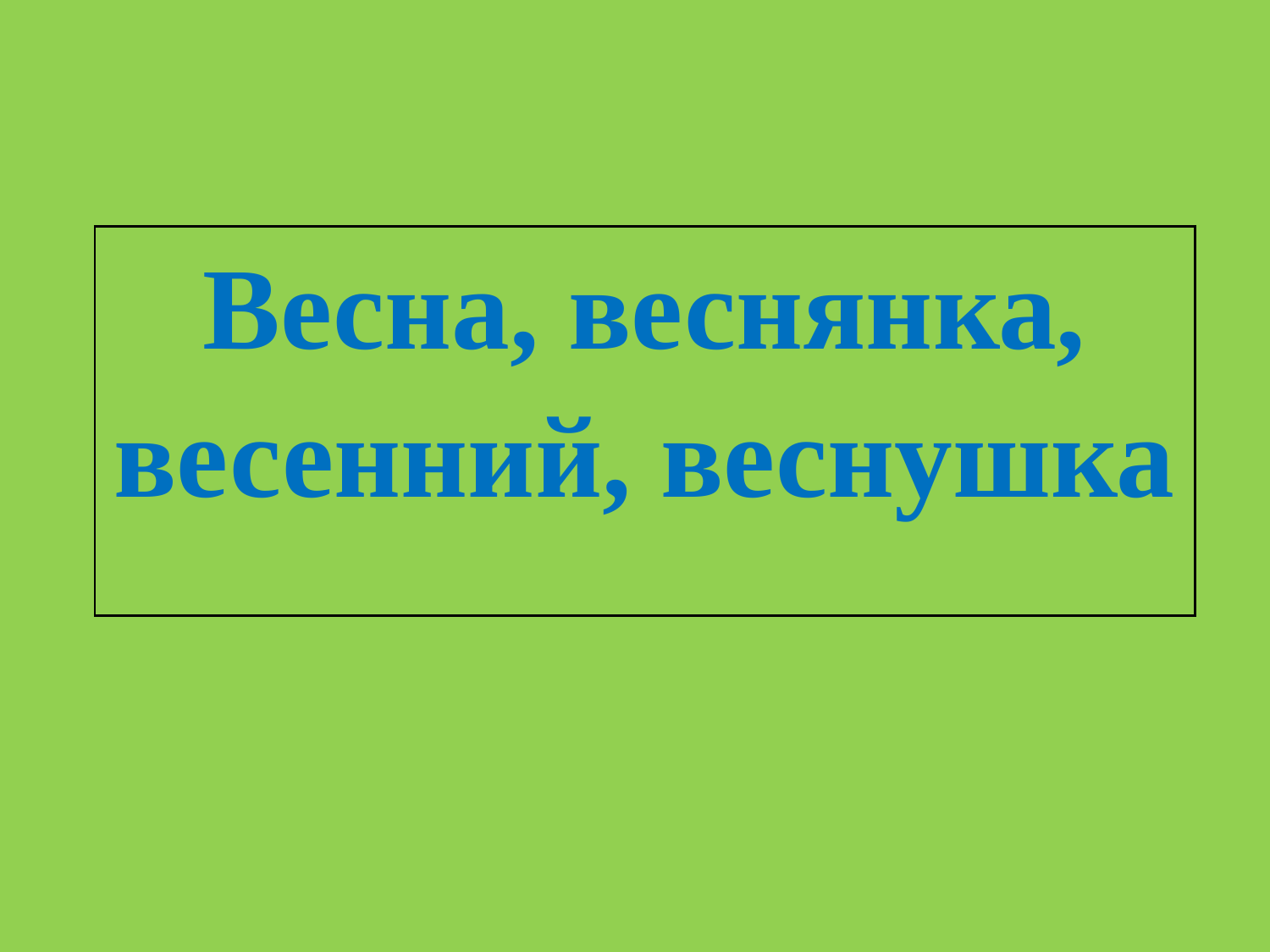

| Весна, веснянка, весенний, веснушка |
| --- |